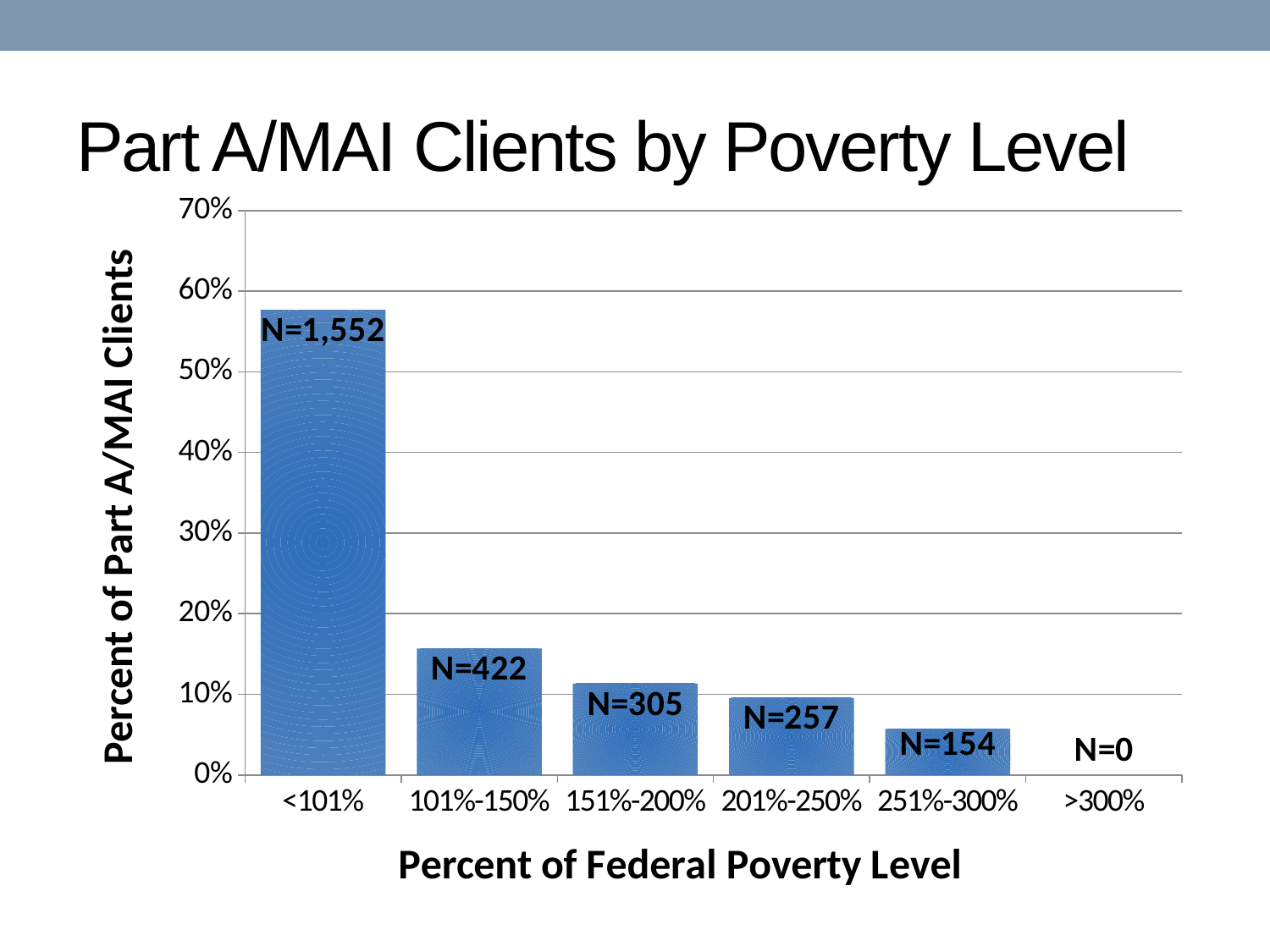

# Part A/MAI Clients by Poverty Level

### Chart

| Category |  |
|---|---|
| <101% | 0.5769516728624535 |
| 101%-150% | 0.15687732342007435 |
| 151%-200% | 0.11338289962825279 |
| 201%-250% | 0.09553903345724907 |
| 251%-300% | 0.05724907063197026 |
| >300% | 0.0 |